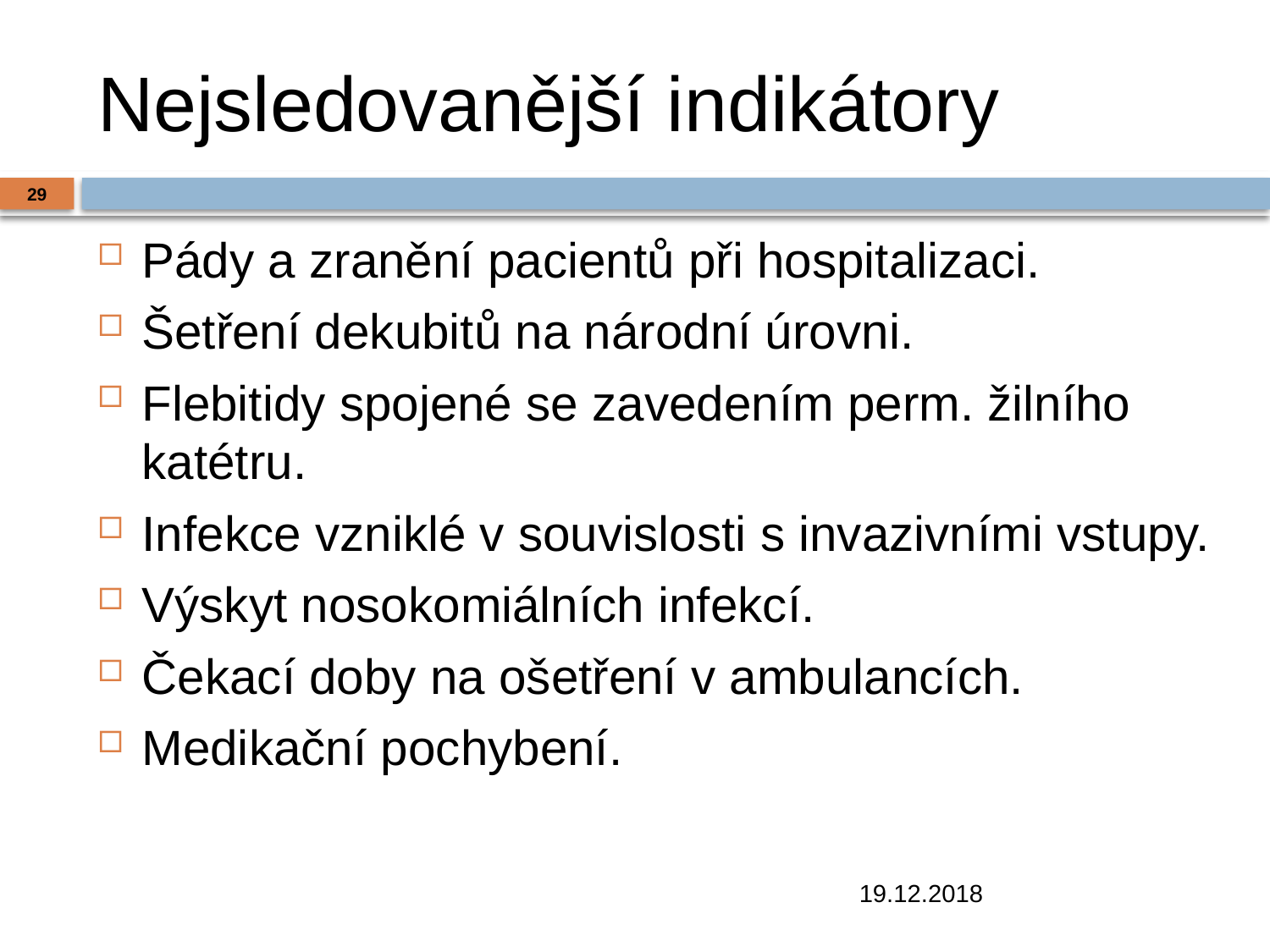

# Nejsledovanější indikátory
29
Pády a zranění pacientů při hospitalizaci.
Šetření dekubitů na národní úrovni.
Flebitidy spojené se zavedením perm. žilního katétru.
Infekce vzniklé v souvislosti s invazivními vstupy.
Výskyt nosokomiálních infekcí.
Čekací doby na ošetření v ambulancích.
Medikační pochybení.

19.12.2018